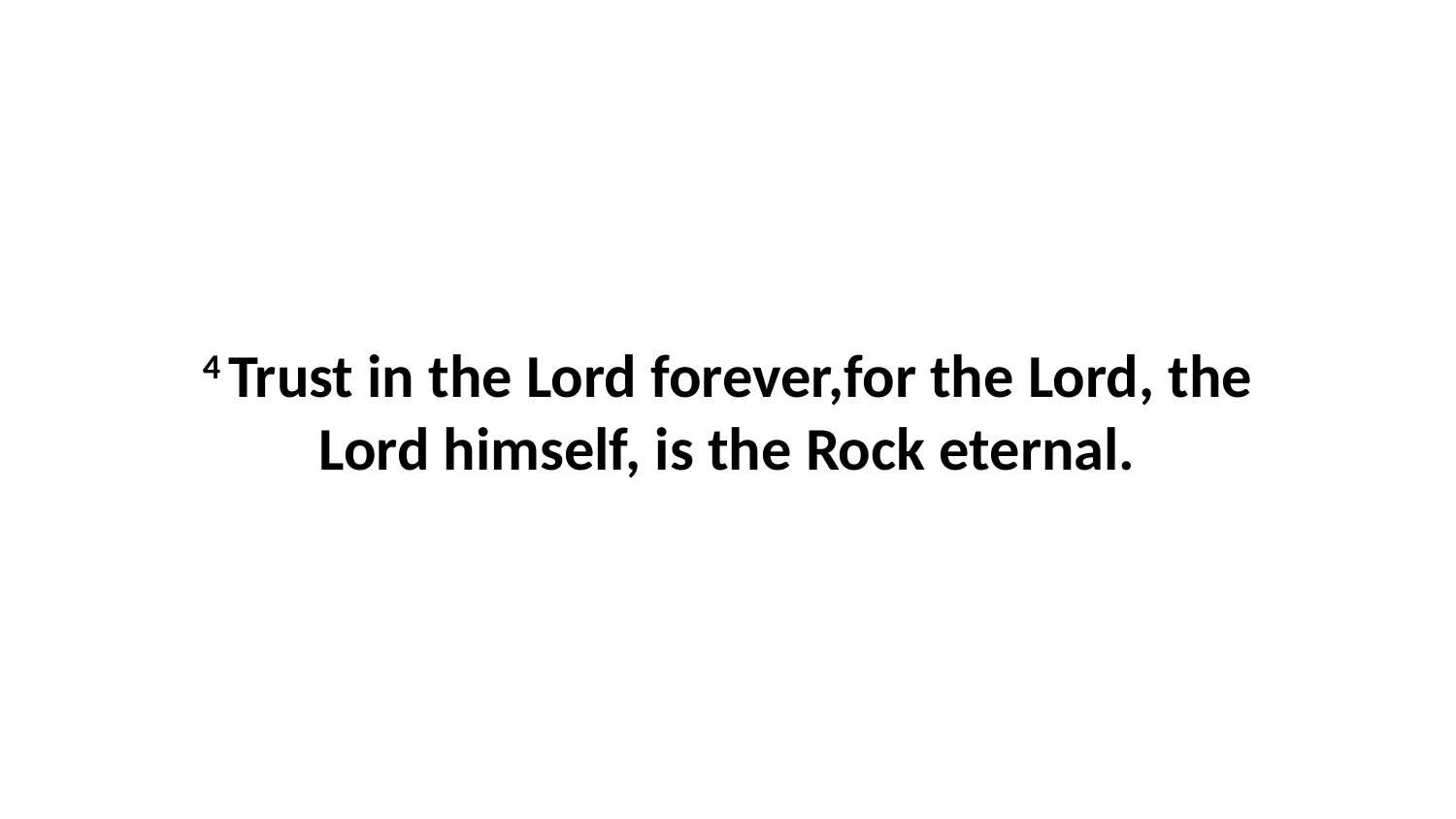

4 Trust in the Lord forever,for the Lord, the Lord himself, is the Rock eternal.